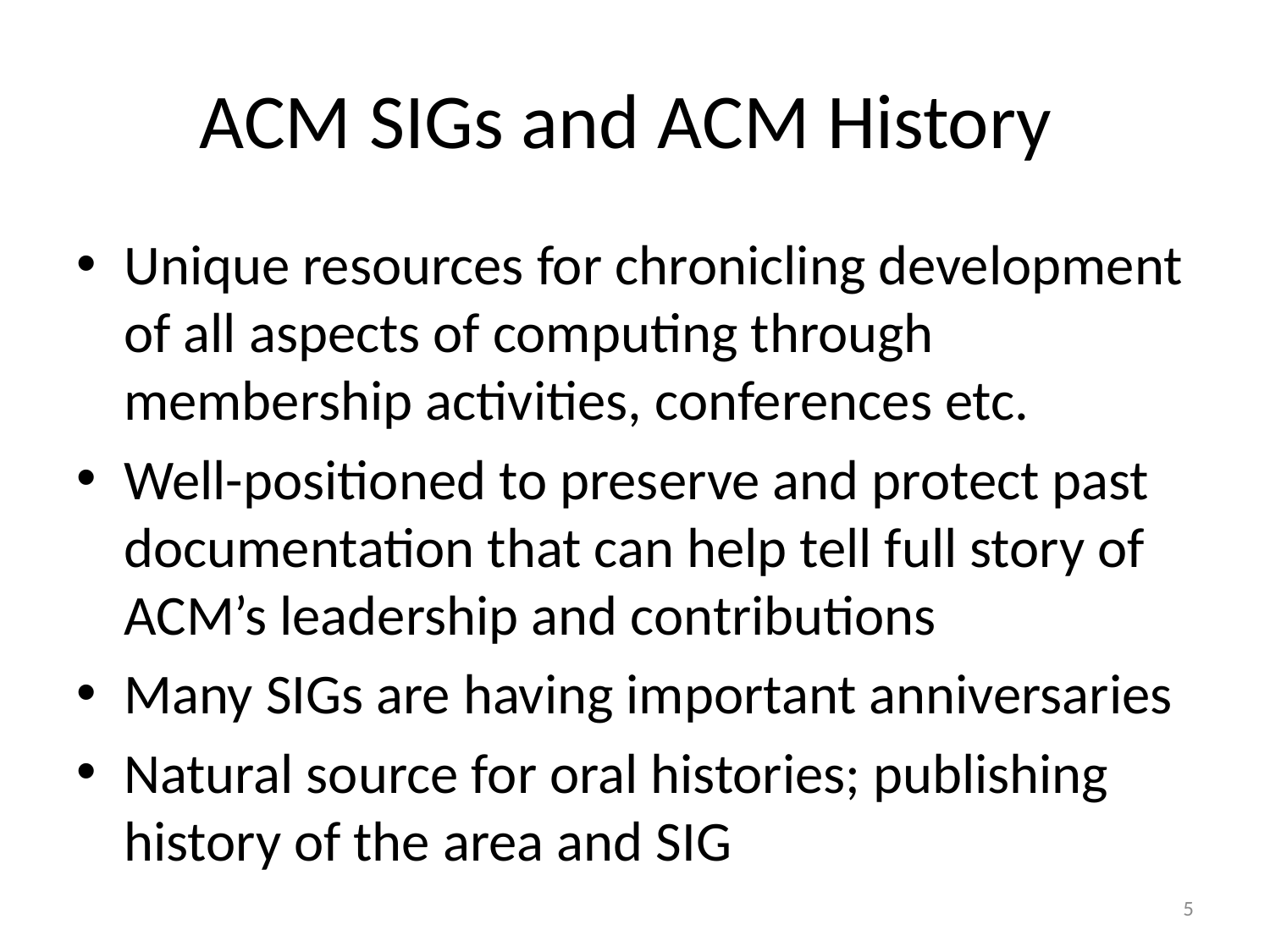

# ACM SIGs and ACM History
Unique resources for chronicling development of all aspects of computing through membership activities, conferences etc.
Well-positioned to preserve and protect past documentation that can help tell full story of ACM’s leadership and contributions
Many SIGs are having important anniversaries
Natural source for oral histories; publishing history of the area and SIG
5